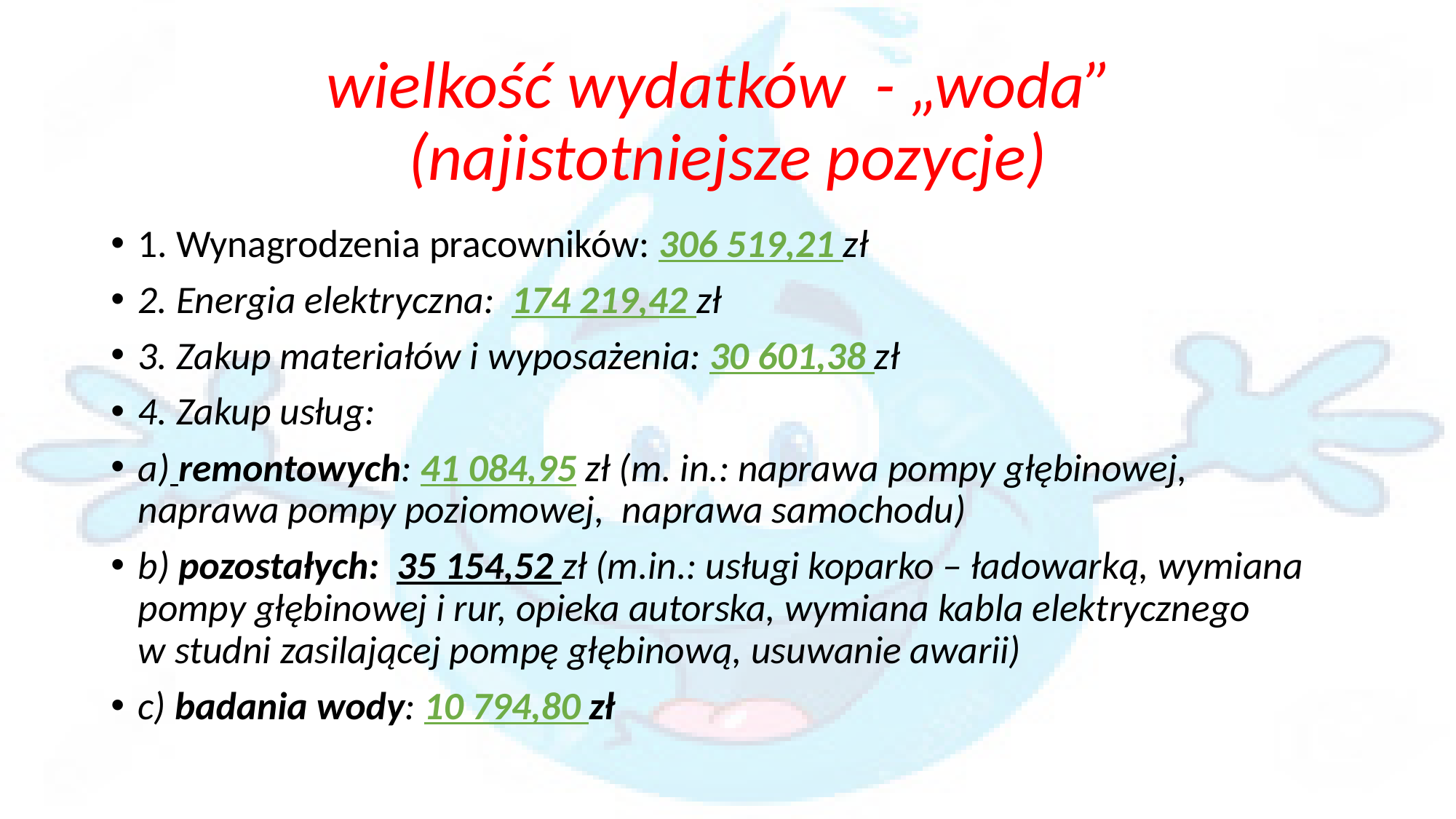

# wielkość wydatków  - „woda” (najistotniejsze pozycje)
1. Wynagrodzenia pracowników: 306 519,21 zł
2. Energia elektryczna:  174 219,42 zł
3. Zakup materiałów i wyposażenia: 30 601,38 zł
4. Zakup usług:
a) remontowych: 41 084,95 zł (m. in.: naprawa pompy głębinowej,  naprawa pompy poziomowej,  naprawa samochodu)
b) pozostałych:  35 154,52 zł (m.in.: usługi koparko – ładowarką, wymiana pompy głębinowej i rur, opieka autorska, wymiana kabla elektrycznego
w studni zasilającej pompę głębinową, usuwanie awarii)
c) badania wody: 10 794,80 zł